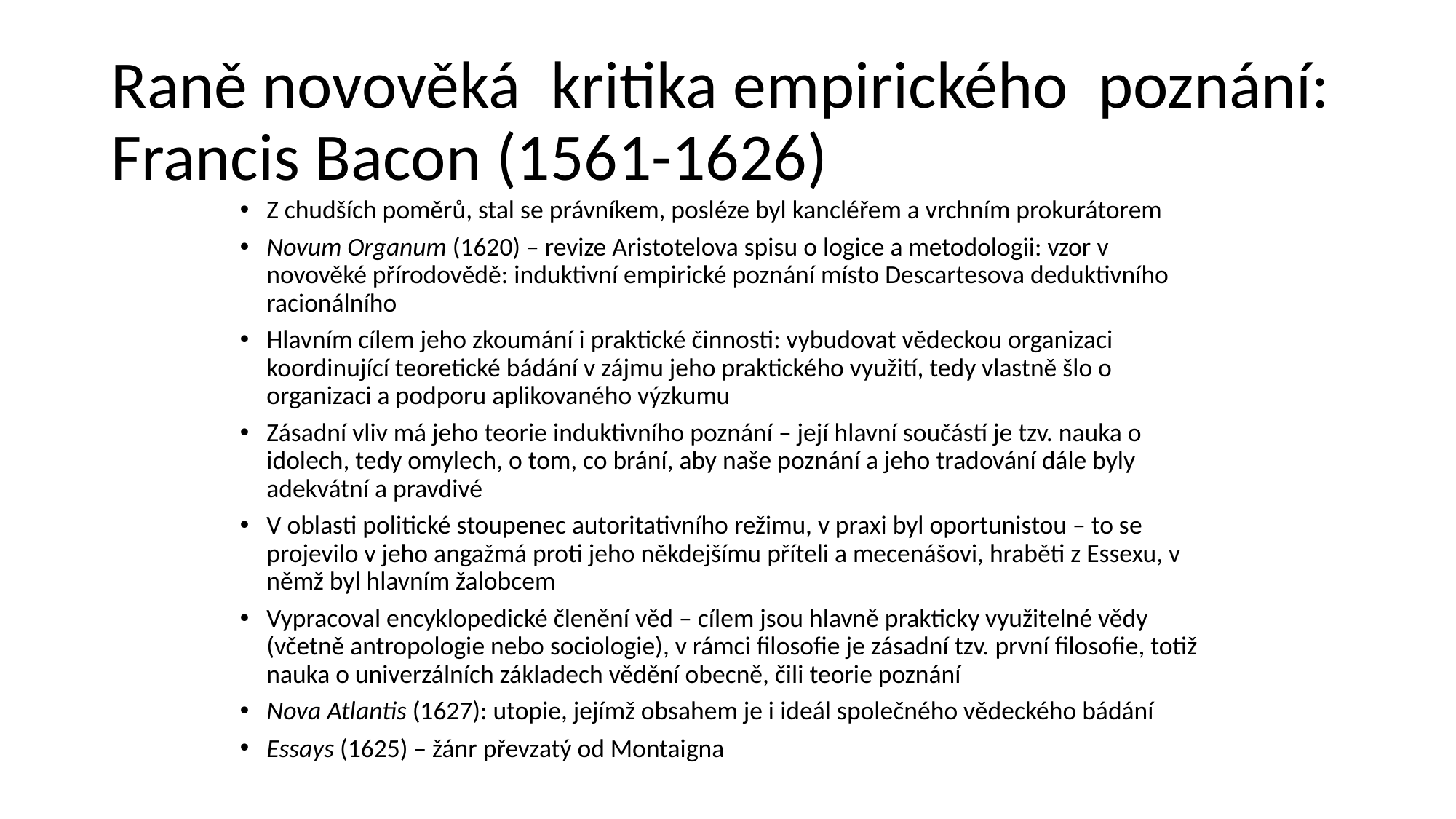

# Raně novověká  kritika empirického  poznání: Francis Bacon (1561-1626)
Z chudších poměrů, stal se právníkem, posléze byl kancléřem a vrchním prokurátorem
Novum Organum (1620) – revize Aristotelova spisu o logice a metodologii: vzor v novověké přírodovědě: induktivní empirické poznání místo Descartesova deduktivního racionálního
Hlavním cílem jeho zkoumání i praktické činnosti: vybudovat vědeckou organizaci koordinující teoretické bádání v zájmu jeho praktického využití, tedy vlastně šlo o organizaci a podporu aplikovaného výzkumu
Zásadní vliv má jeho teorie induktivního poznání – její hlavní součástí je tzv. nauka o idolech, tedy omylech, o tom, co brání, aby naše poznání a jeho tradování dále byly adekvátní a pravdivé
V oblasti politické stoupenec autoritativního režimu, v praxi byl oportunistou – to se projevilo v jeho angažmá proti jeho někdejšímu příteli a mecenášovi, hraběti z Essexu, v němž byl hlavním žalobcem
Vypracoval encyklopedické členění věd – cílem jsou hlavně prakticky využitelné vědy (včetně antropologie nebo sociologie), v rámci filosofie je zásadní tzv. první filosofie, totiž nauka o univerzálních základech vědění obecně, čili teorie poznání
Nova Atlantis (1627): utopie, jejímž obsahem je i ideál společného vědeckého bádání
Essays (1625) – žánr převzatý od Montaigna